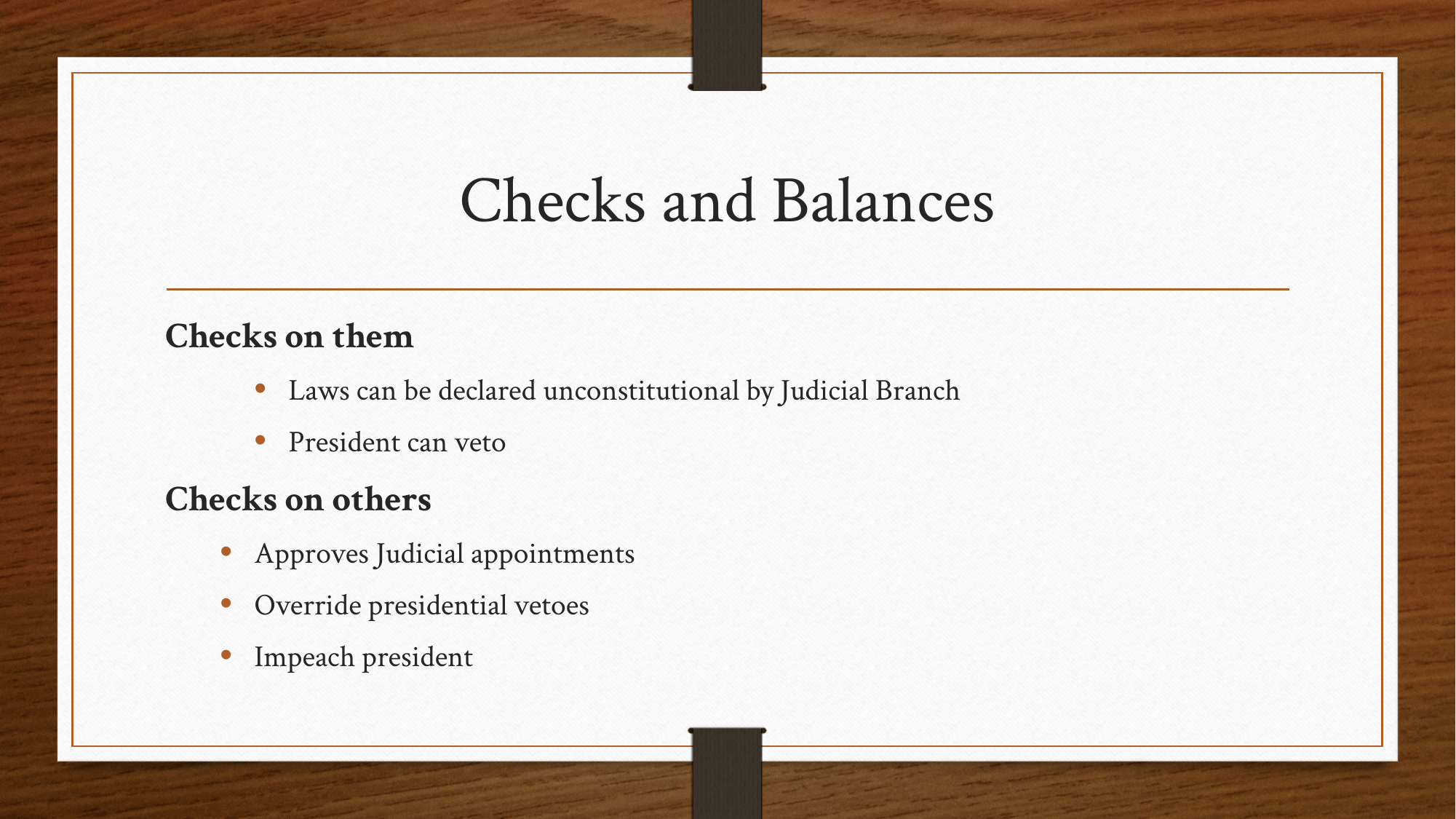

# Checks and Balances
Checks on them
Laws can be declared unconstitutional by Judicial Branch
President can veto
Checks on others
Approves Judicial appointments
Override presidential vetoes
Impeach president